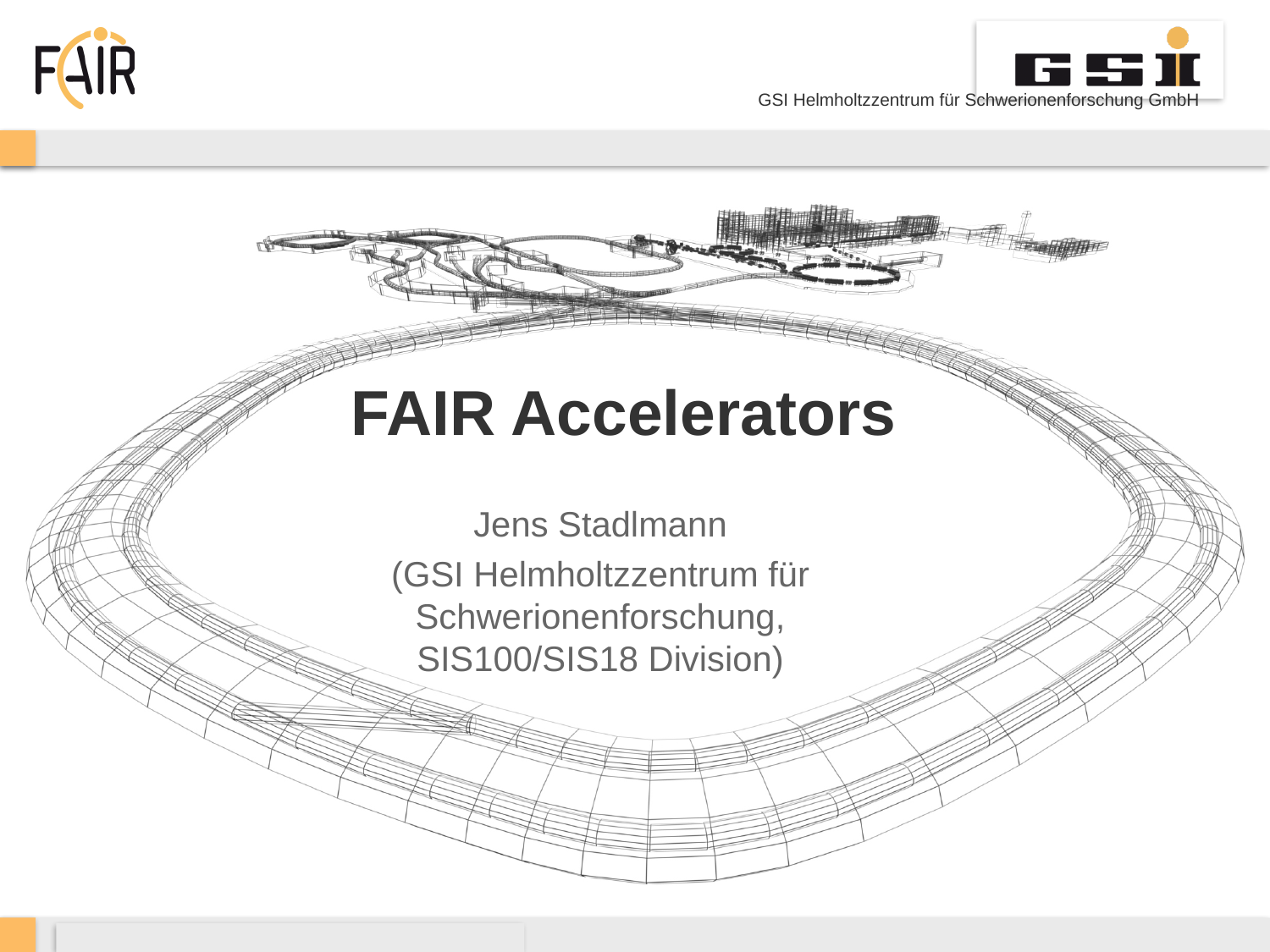

# FAIR Accelerators

Jens Stadlmann
(GSI Helmholtzzentrum für Schwerionenforschung,
SIS100/SIS18 Division)